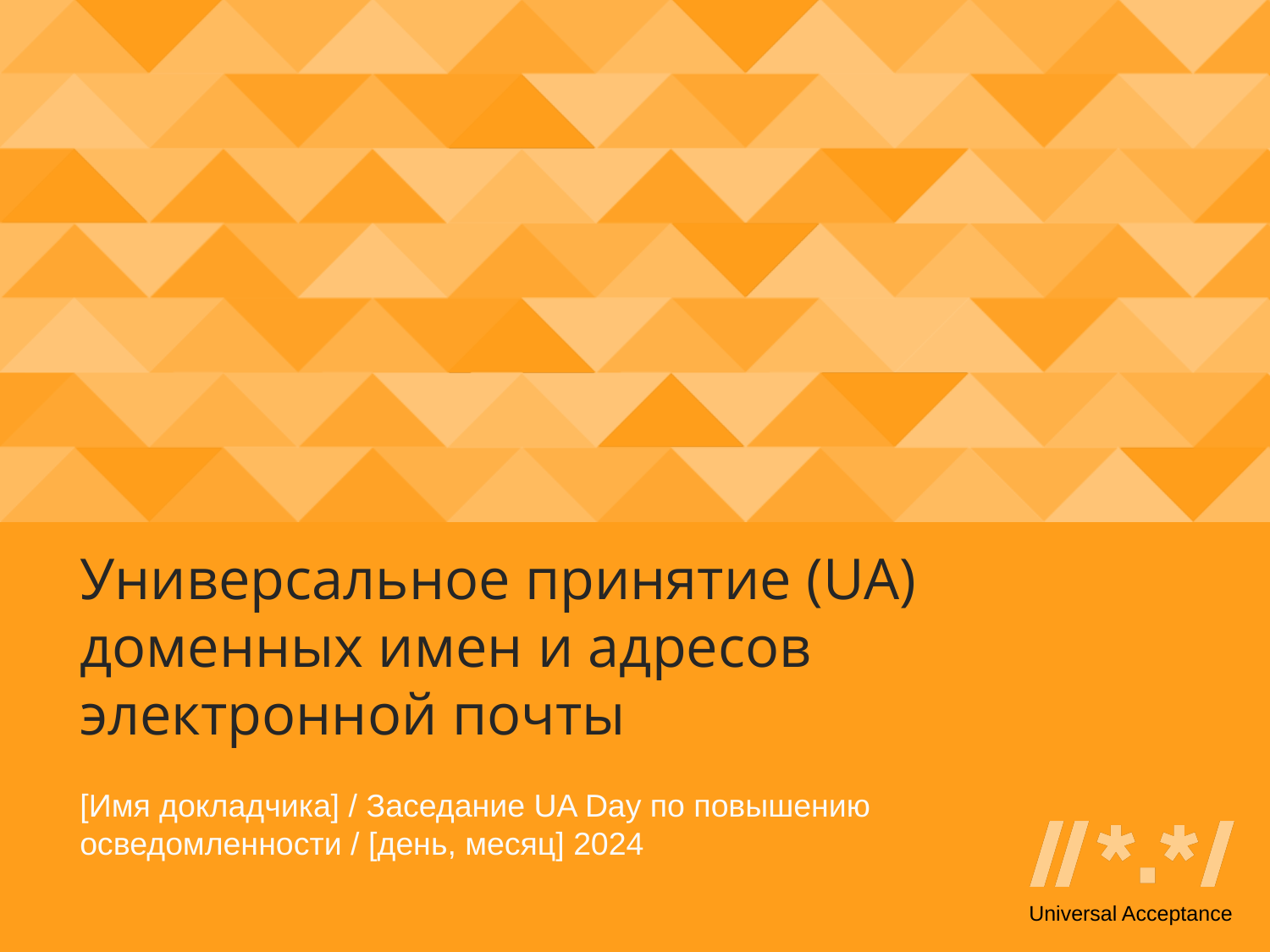

# Универсальное принятие (UA) доменных имен и адресов электронной почты
[Имя докладчика] / Заседание UA Day по повышению осведомленности / [день, месяц] 2024